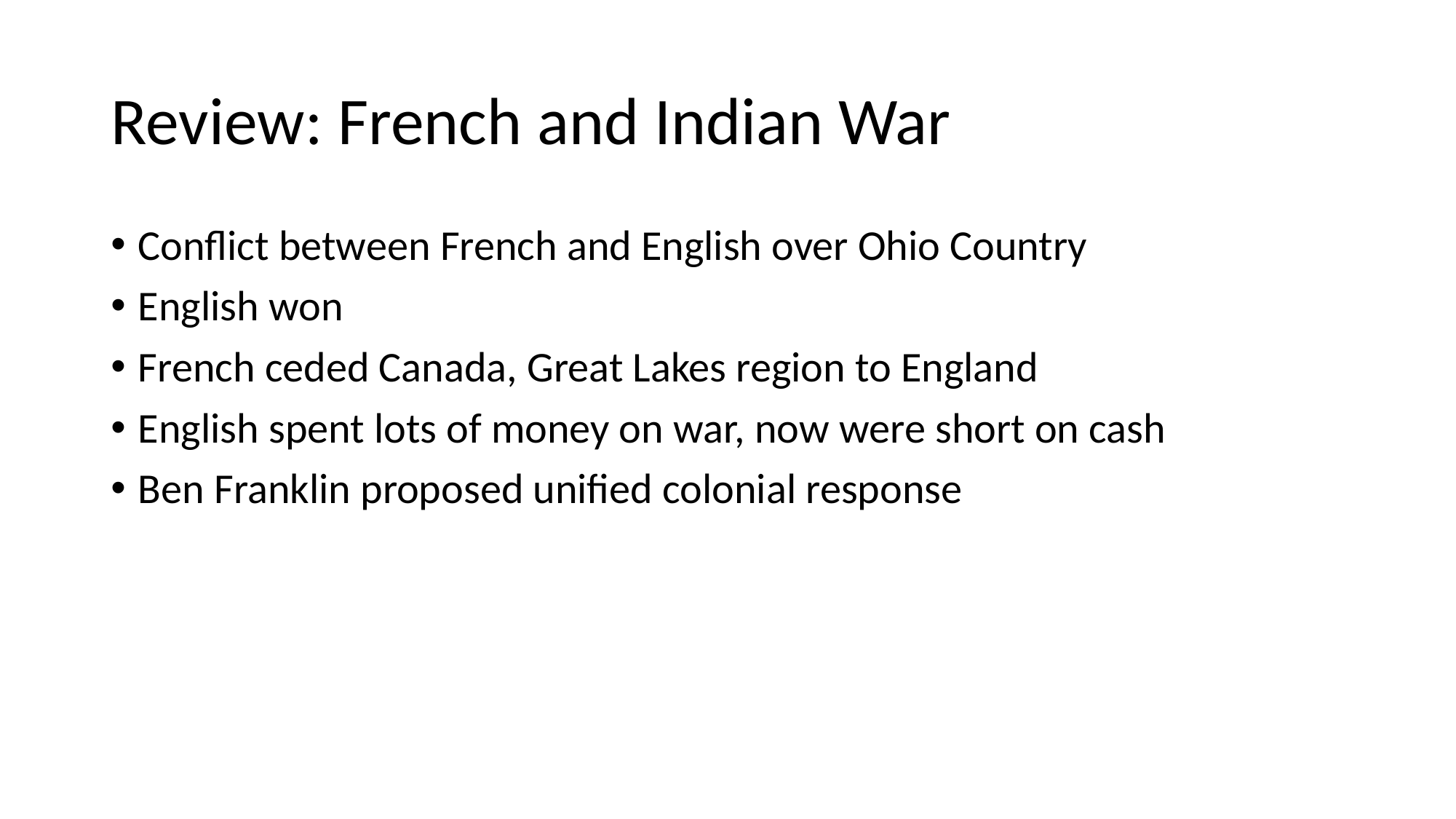

# Review: French and Indian War
Conflict between French and English over Ohio Country
English won
French ceded Canada, Great Lakes region to England
English spent lots of money on war, now were short on cash
Ben Franklin proposed unified colonial response